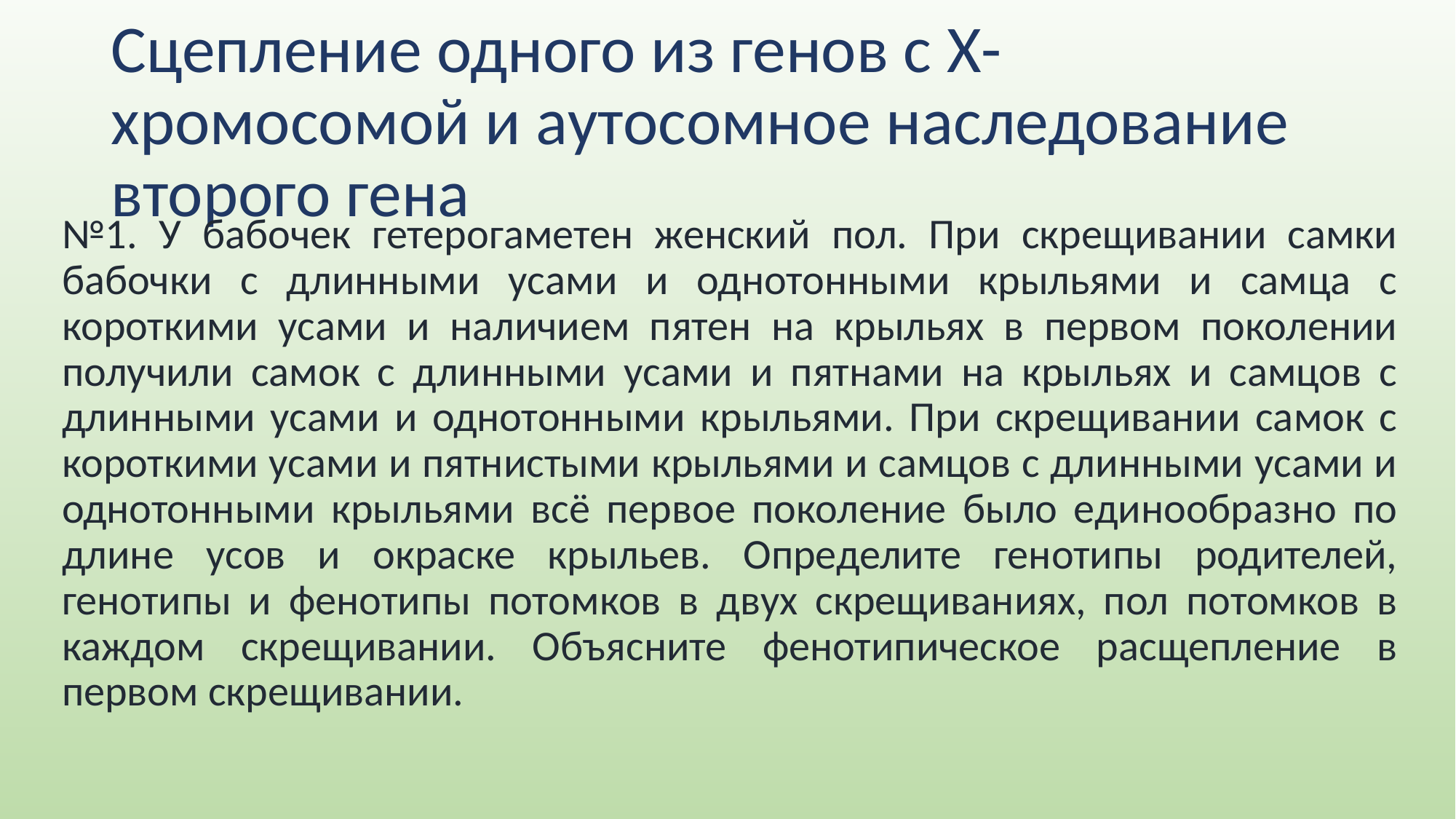

# Сцепление одного из генов с Х-хромосомой и аутосомное наследование второго гена
№1. У бабочек гетерогаметен женский пол. При скрещивании самки бабочки с длинными усами и однотонными крыльями и самца с короткими усами и наличием пятен на крыльях в первом поколении получили самок с длинными усами и пятнами на крыльях и самцов с длинными усами и однотонными крыльями. При скрещивании самок с короткими усами и пятнистыми крыльями и самцов с длинными усами и однотонными крыльями всё первое поколение было единообразно по длине усов и окраске крыльев. Определите генотипы родителей, генотипы и фенотипы потомков в двух скрещиваниях, пол потомков в каждом скрещивании. Объясните фенотипическое расщепление в первом скрещивании.